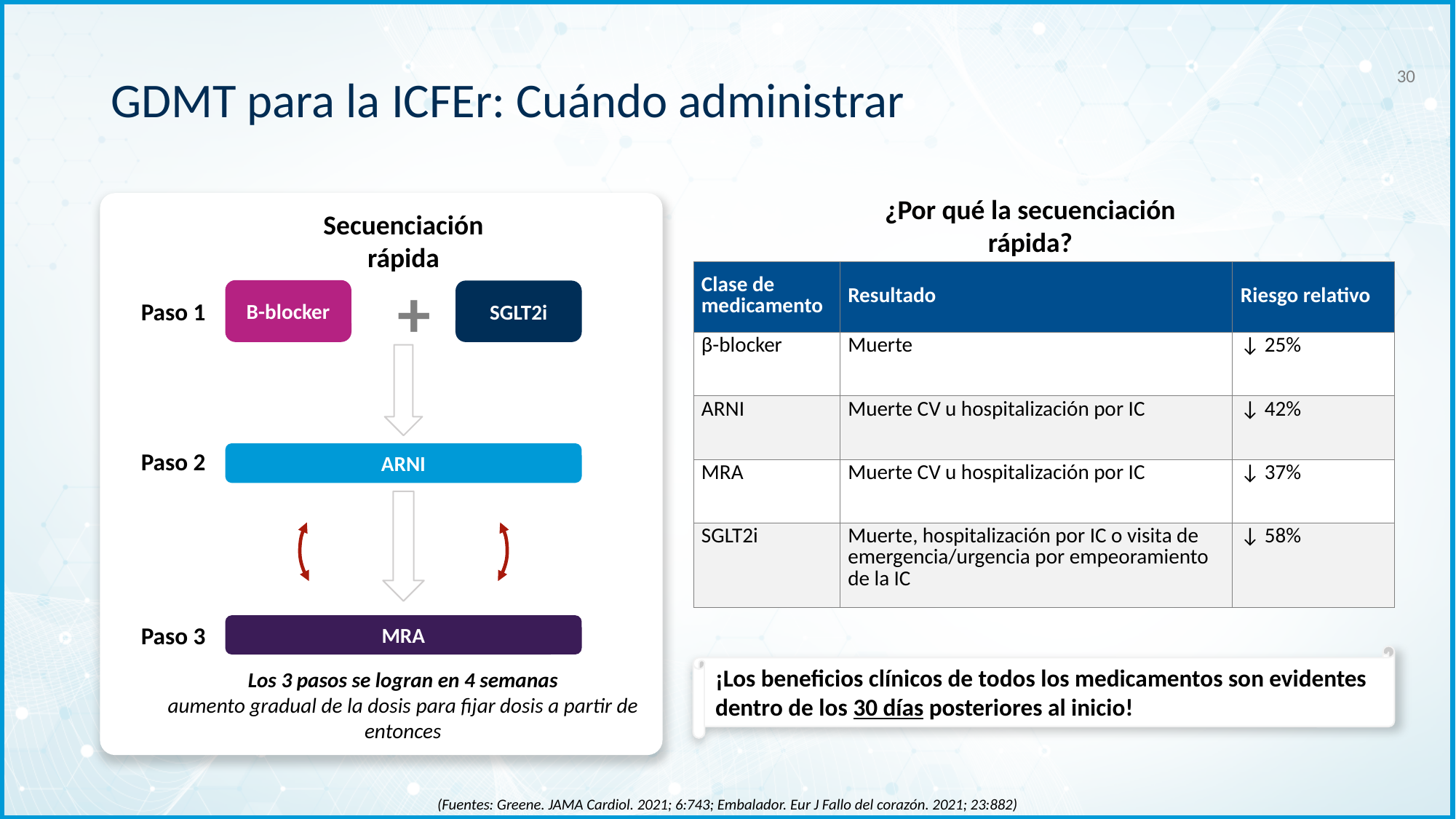

GDMT para la ICFEr: Cuándo administrar
30
¿Por qué la secuenciación rápida?

Secuenciación rápida
| Clase de medicamento | Resultado | Riesgo relativo |
| --- | --- | --- |
| β-blocker | Muerte | ↓ 25% |
| ARNI | Muerte CV u hospitalización por IC | ↓ 42% |
| MRA | Muerte CV u hospitalización por IC | ↓ 37% |
| SGLT2i | Muerte, hospitalización por IC o visita de emergencia/urgencia por empeoramiento de la IC | ↓ 58% |
+
Β-blocker
SGLT2i
Paso 1

Paso 2
ARNI

Paso 3
MRA
¡Los beneficios clínicos de todos los medicamentos son evidentes dentro de los 30 días posteriores al inicio!
Los 3 pasos se logran en 4 semanas
aumento gradual de la dosis para fijar dosis a partir de entonces
(Fuentes: Greene. JAMA Cardiol. 2021; 6:743; Embalador. Eur J Fallo del corazón. 2021; 23:882)